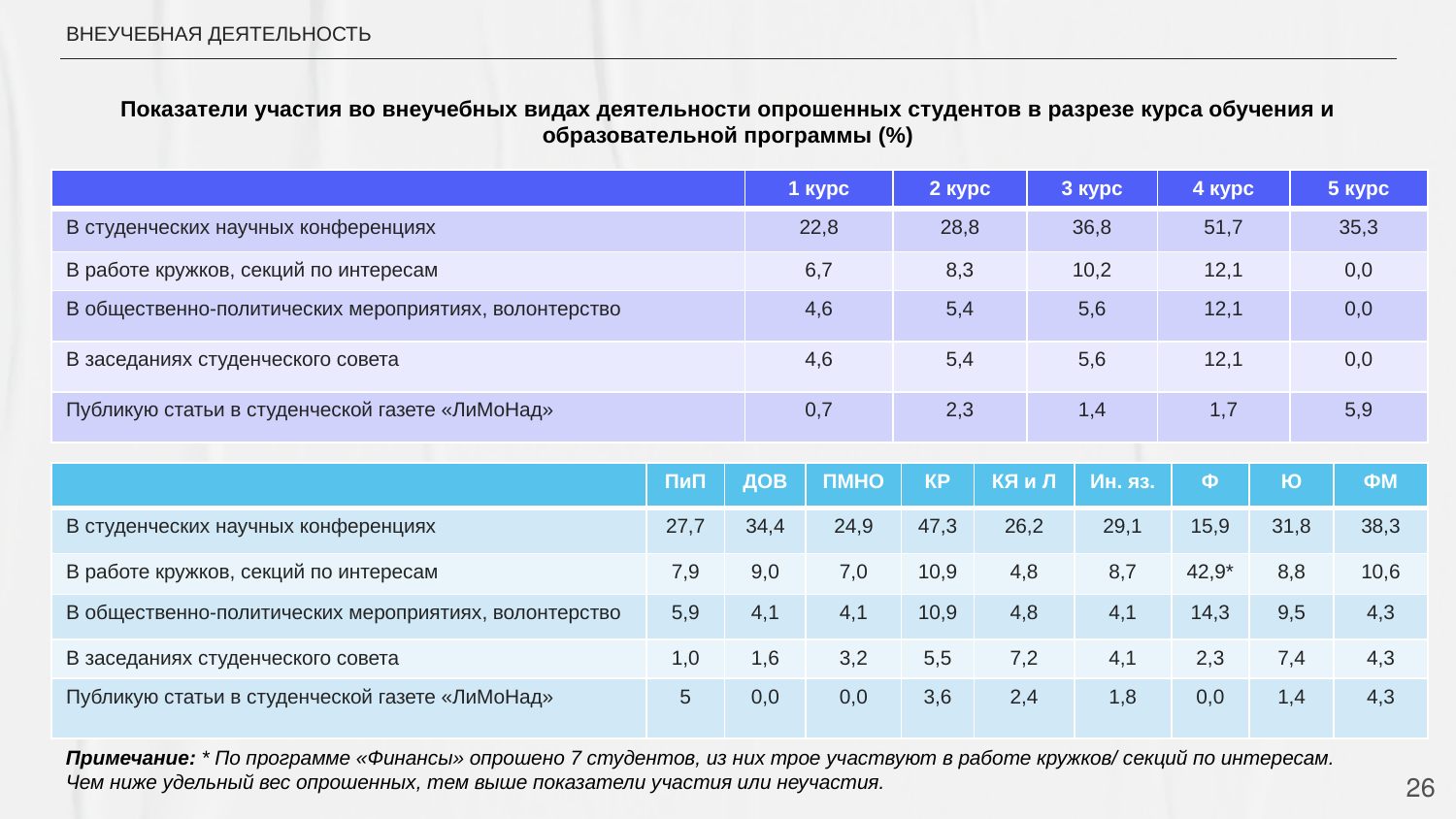

ВНЕУЧЕБНАЯ ДЕЯТЕЛЬНОСТЬ
Показатели участия во внеучебных видах деятельности опрошенных студентов в разрезе курса обучения и образовательной программы (%)
|  | 1 курс | 2 курс | 3 курс | 4 курс | 5 курс |
| --- | --- | --- | --- | --- | --- |
| В студенческих научных конференциях | 22,8 | 28,8 | 36,8 | 51,7 | 35,3 |
| В работе кружков, секций по интересам | 6,7 | 8,3 | 10,2 | 12,1 | 0,0 |
| В общественно-политических мероприятиях, волонтерство | 4,6 | 5,4 | 5,6 | 12,1 | 0,0 |
| В заседаниях студенческого совета | 4,6 | 5,4 | 5,6 | 12,1 | 0,0 |
| Публикую статьи в студенческой газете «ЛиМоНад» | 0,7 | 2,3 | 1,4 | 1,7 | 5,9 |
|  | ПиП | ДОВ | ПМНО | КР | КЯ и Л | Ин. яз. | Ф | Ю | ФМ |
| --- | --- | --- | --- | --- | --- | --- | --- | --- | --- |
| В студенческих научных конференциях | 27,7 | 34,4 | 24,9 | 47,3 | 26,2 | 29,1 | 15,9 | 31,8 | 38,3 |
| В работе кружков, секций по интересам | 7,9 | 9,0 | 7,0 | 10,9 | 4,8 | 8,7 | 42,9\* | 8,8 | 10,6 |
| В общественно-политических мероприятиях, волонтерство | 5,9 | 4,1 | 4,1 | 10,9 | 4,8 | 4,1 | 14,3 | 9,5 | 4,3 |
| В заседаниях студенческого совета | 1,0 | 1,6 | 3,2 | 5,5 | 7,2 | 4,1 | 2,3 | 7,4 | 4,3 |
| Публикую статьи в студенческой газете «ЛиМоНад» | 5 | 0,0 | 0,0 | 3,6 | 2,4 | 1,8 | 0,0 | 1,4 | 4,3 |
Примечание: * По программе «Финансы» опрошено 7 студентов, из них трое участвуют в работе кружков/ секций по интересам. Чем ниже удельный вес опрошенных, тем выше показатели участия или неучастия.
26